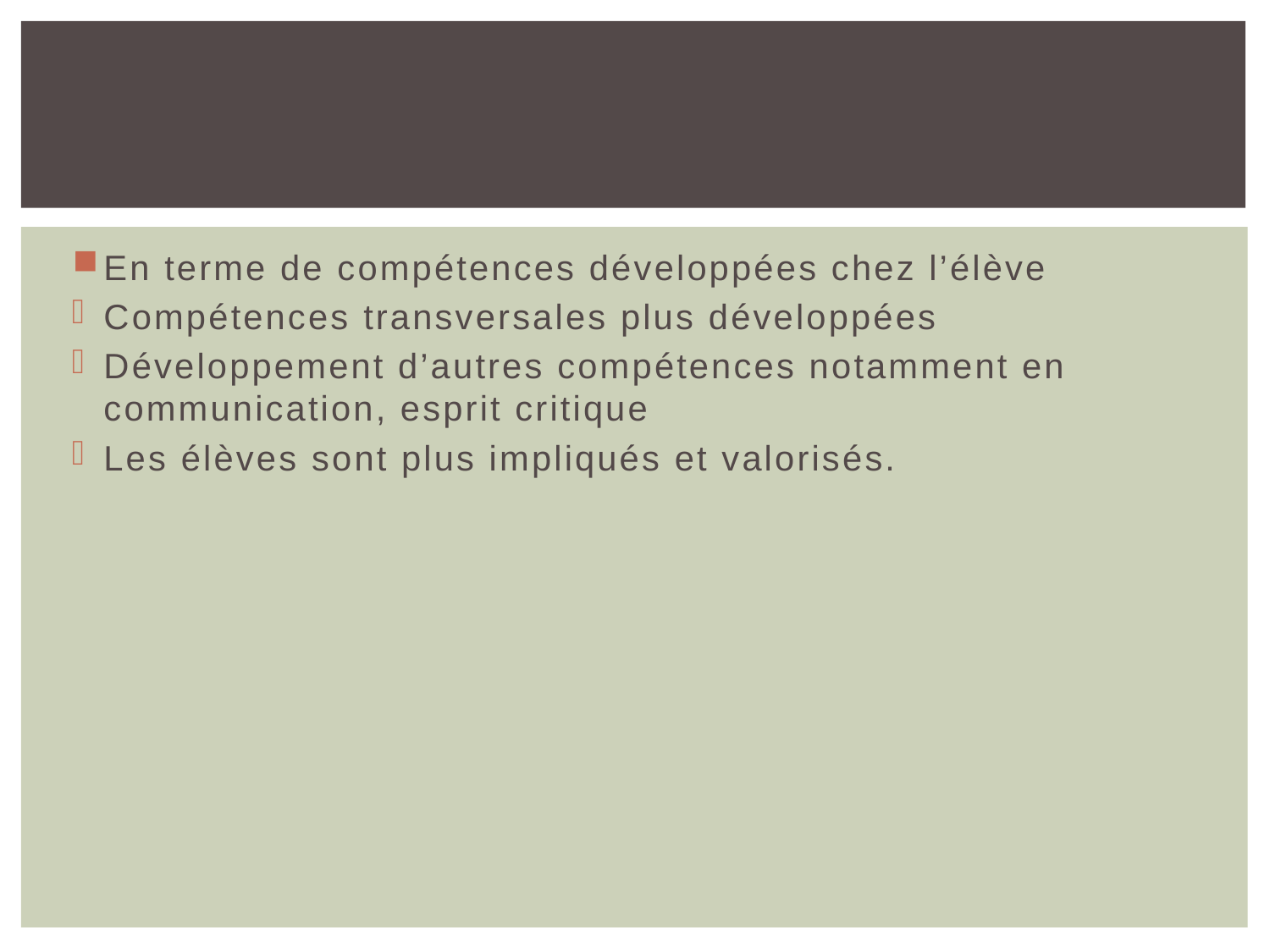

#
En terme de compétences développées chez l’élève
Compétences transversales plus développées
Développement d’autres compétences notamment en communication, esprit critique
Les élèves sont plus impliqués et valorisés.